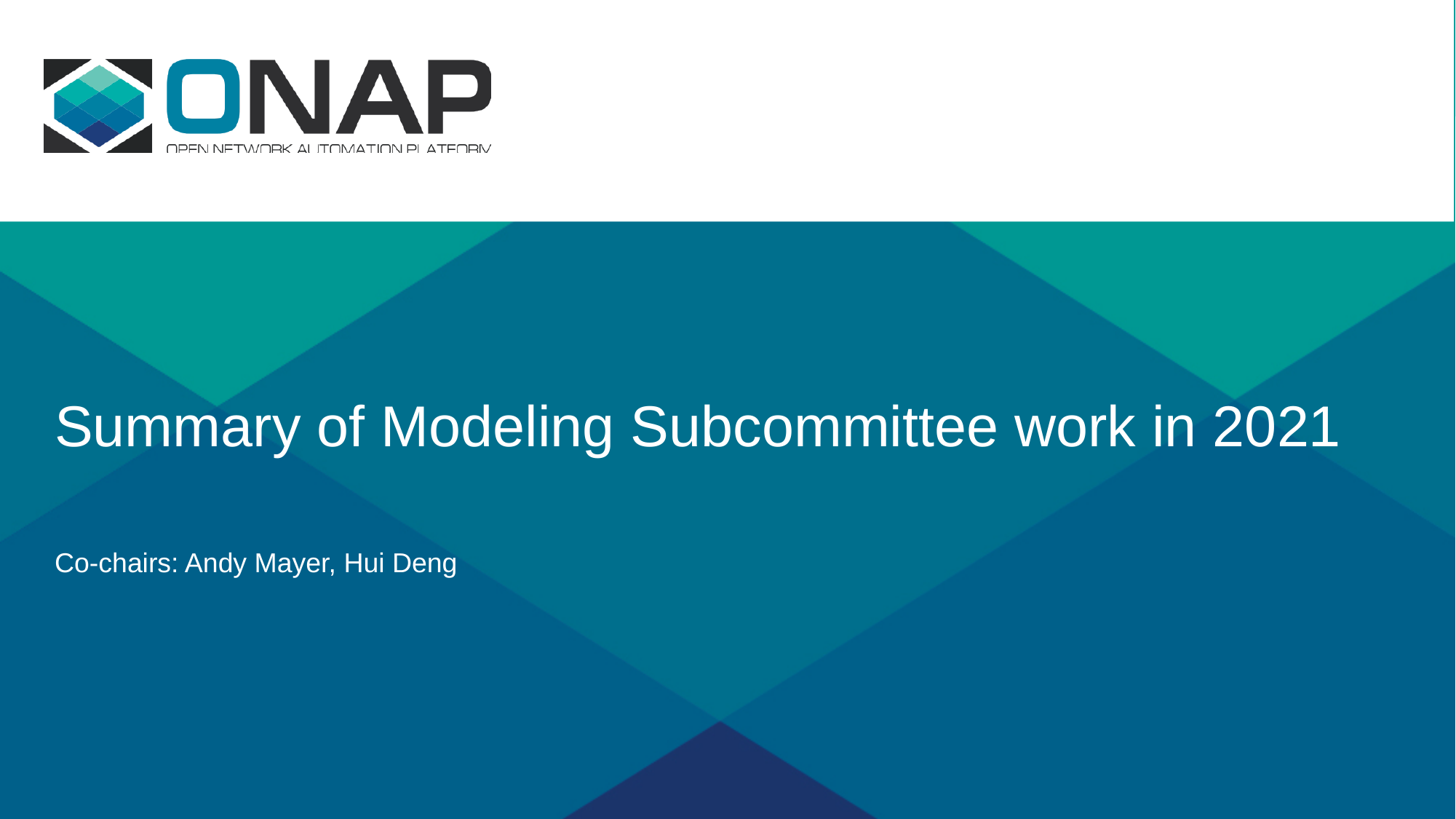

# Summary of Modeling Subcommittee work in 2021
Co-chairs: Andy Mayer, Hui Deng